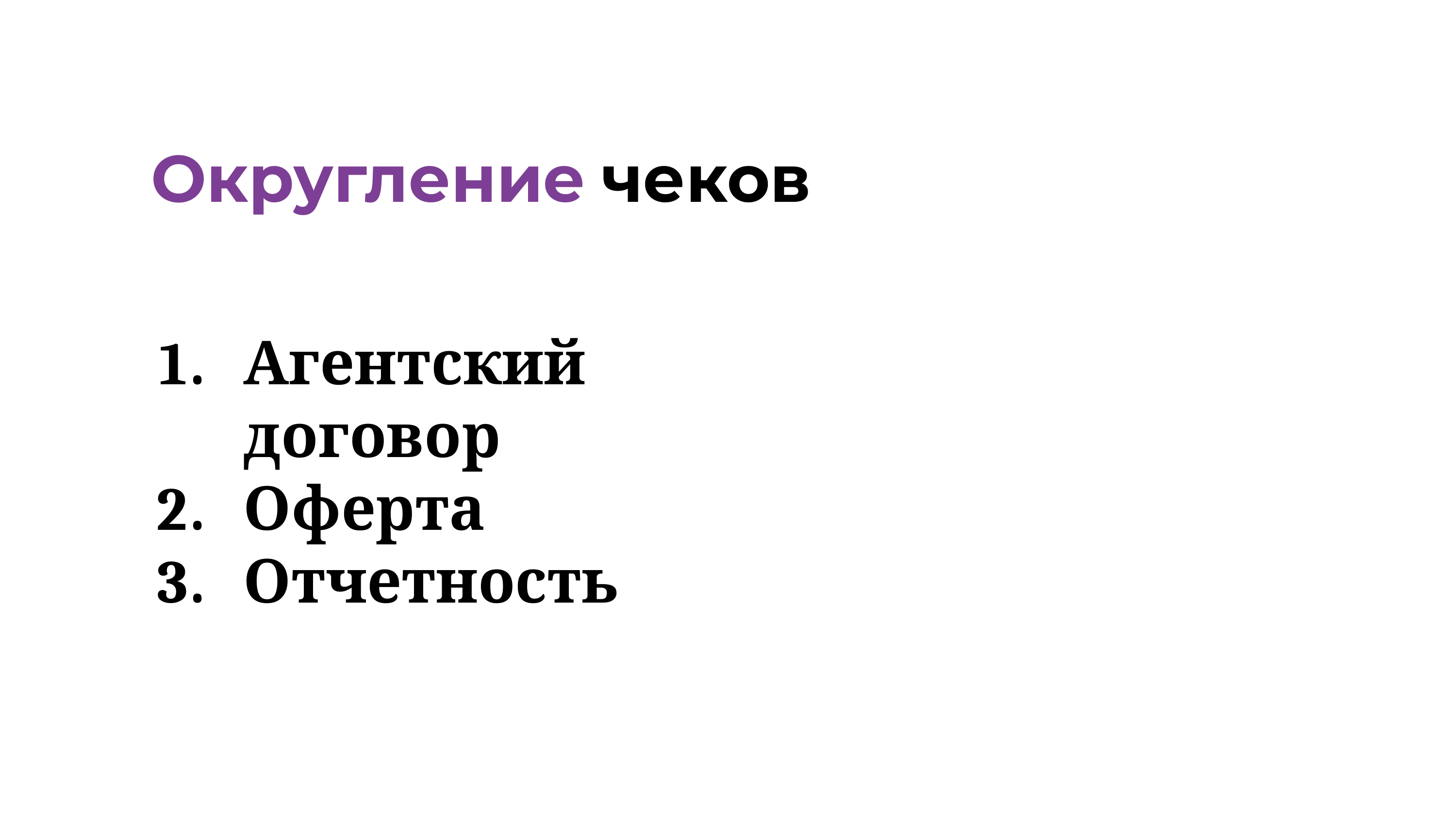

# Округление чеков
Агентский договор
Оферта
Отчетность